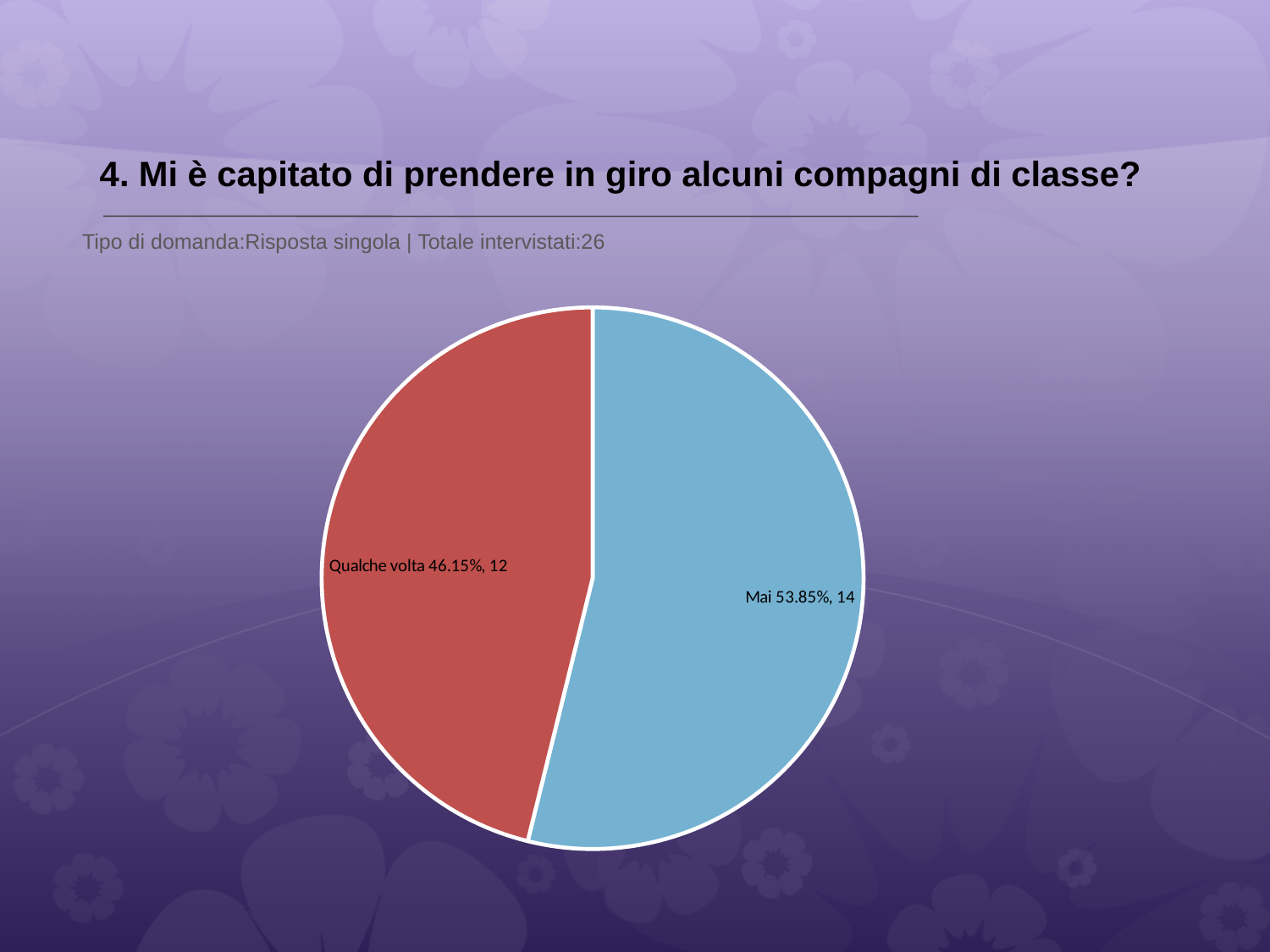

# 4. Mi è capitato di prendere in giro alcuni compagni di classe?
 Tipo di domanda:Risposta singola | Totale intervistati:26

### Chart

| Category | Total |
|---|---|
| Mai | 0.5385 |
| Qualche volta | 0.46150002 |
| Spesso | 0.0 |
| Sempre | 0.0 |